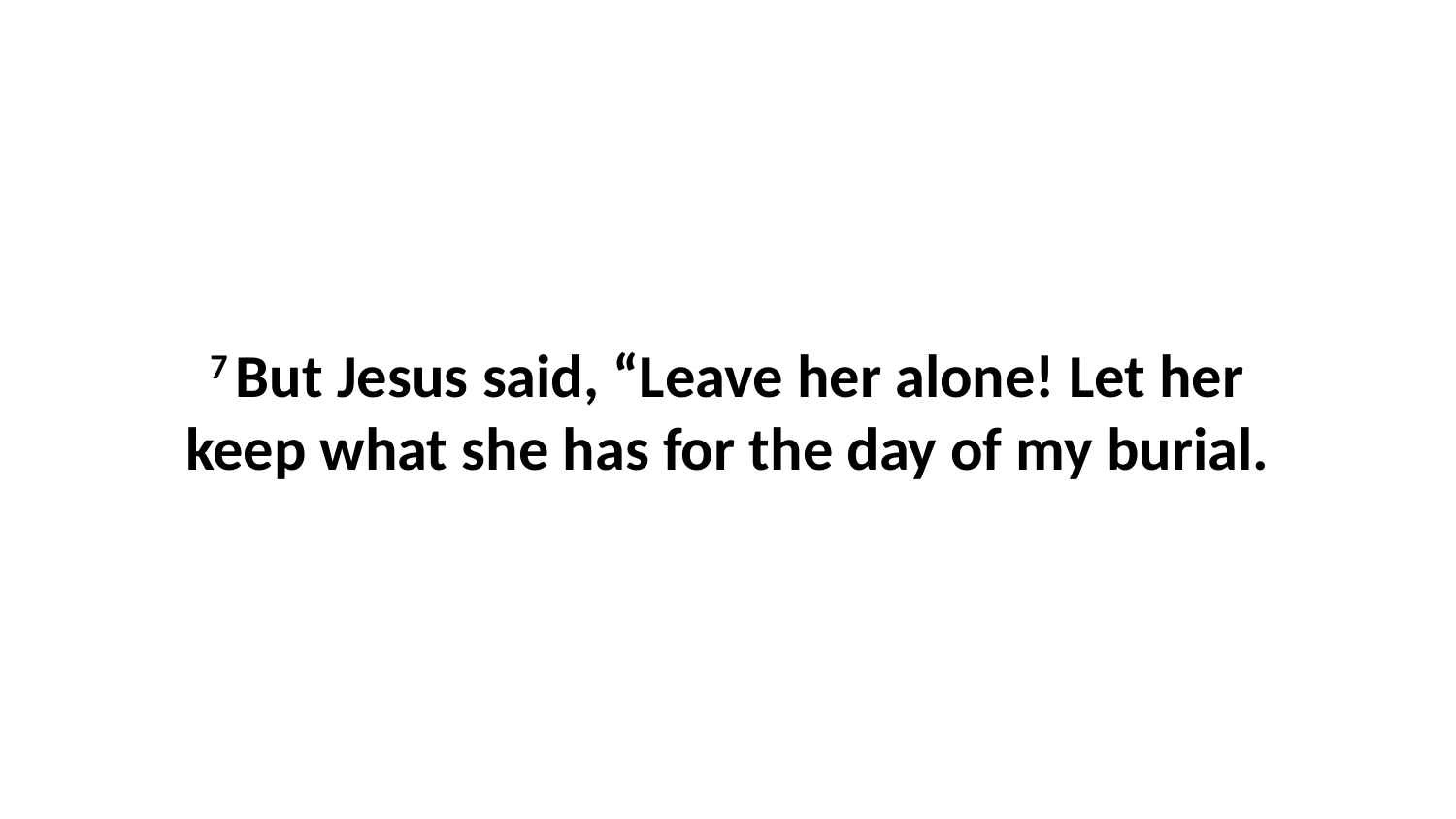

7 But Jesus said, “Leave her alone! Let her keep what she has for the day of my burial.